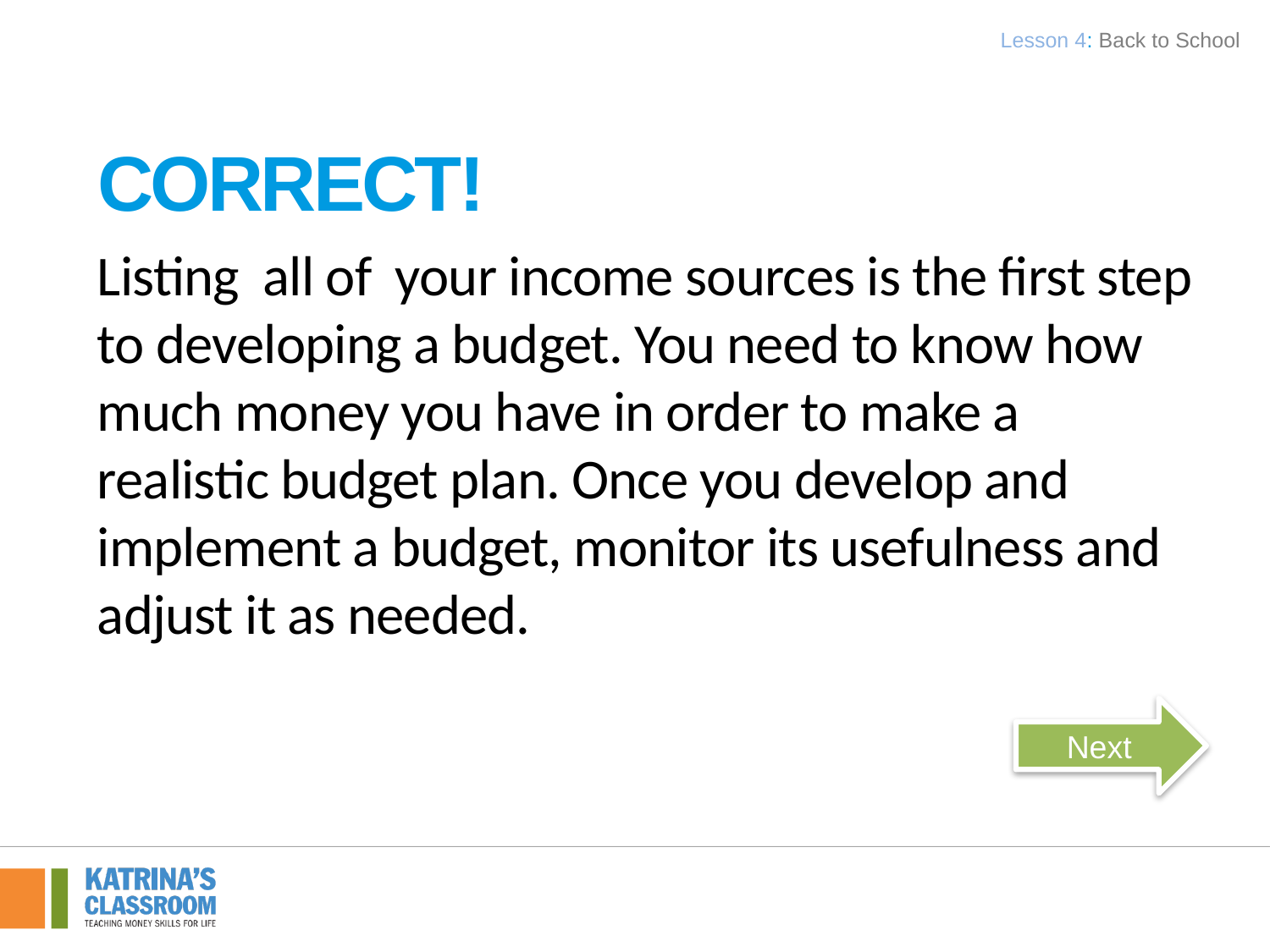

Lesson 4: Back to School
Correct!
Listing  all of  your income sources is the first step to developing a budget. You need to know how much money you have in order to make a realistic budget plan. Once you develop and implement a budget, monitor its usefulness and adjust it as needed.
Next